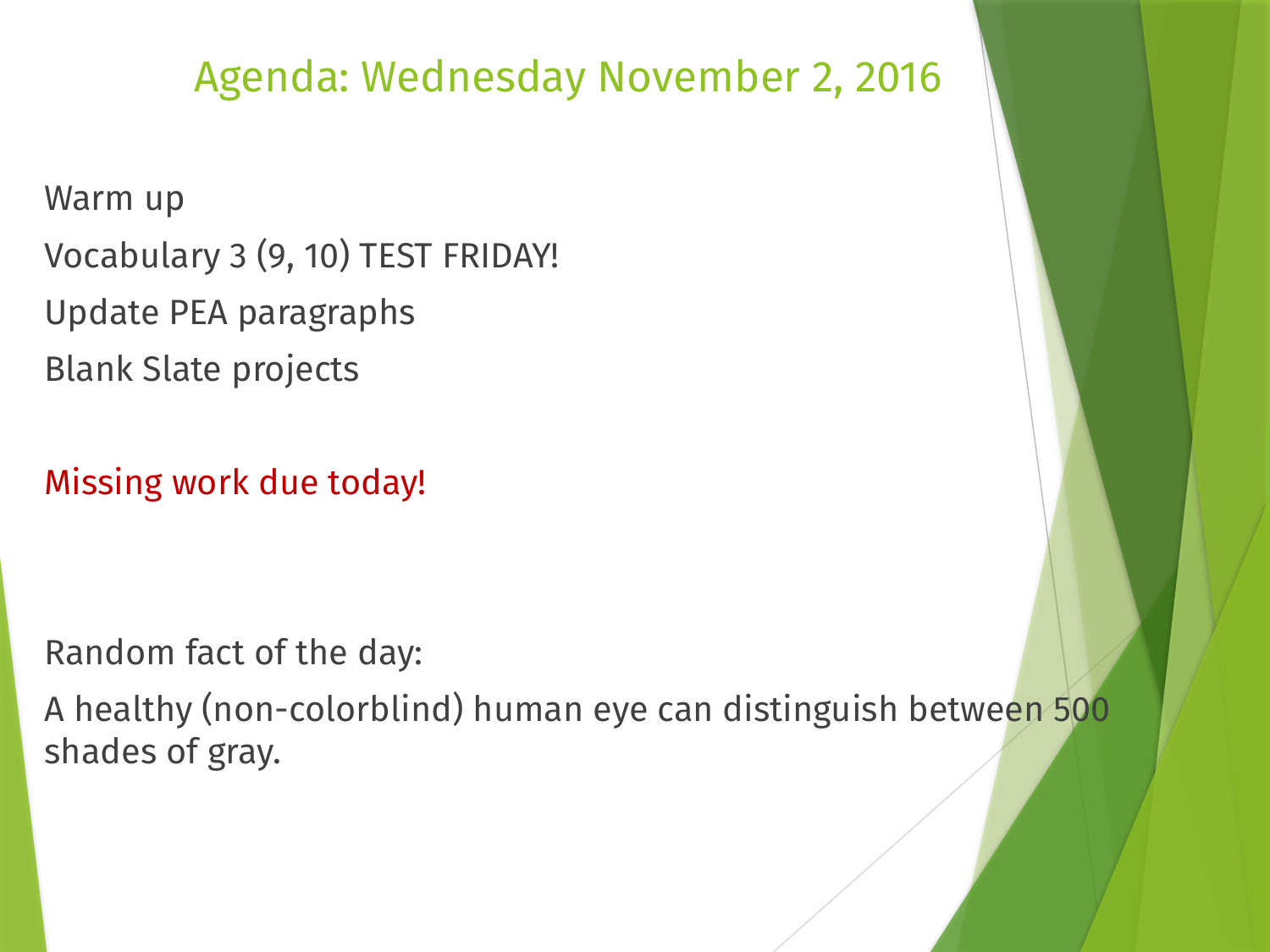

# Agenda: Wednesday November 2, 2016
Warm up
Vocabulary 3 (9, 10) TEST FRIDAY!
Update PEA paragraphs
Blank Slate projects

Missing work due today!

Random fact of the day:
A healthy (non-colorblind) human eye can distinguish between 500 shades of gray.